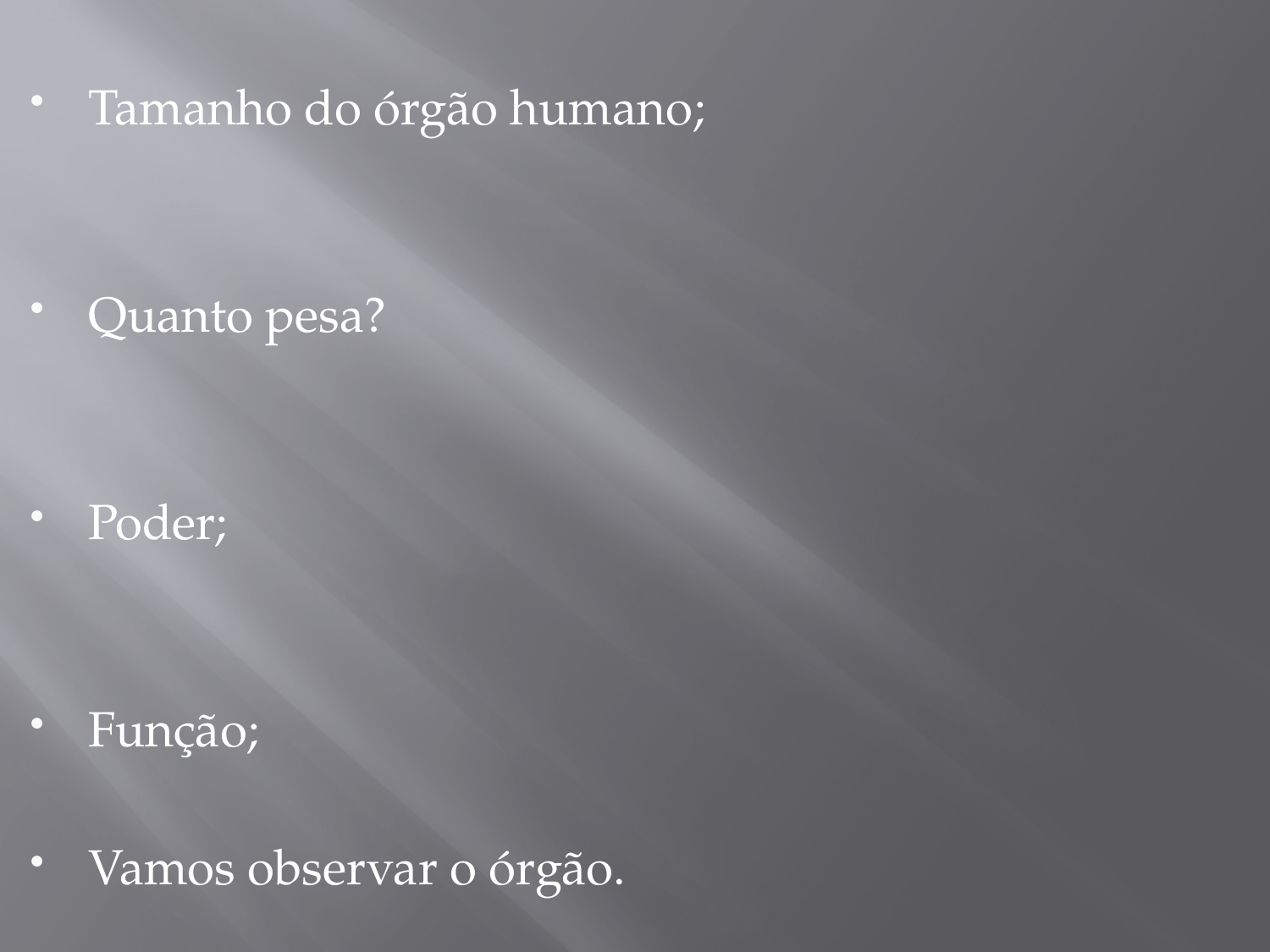

Tamanho do órgão humano;

Quanto pesa?

Poder;

Função;

Vamos observar o órgão.
#